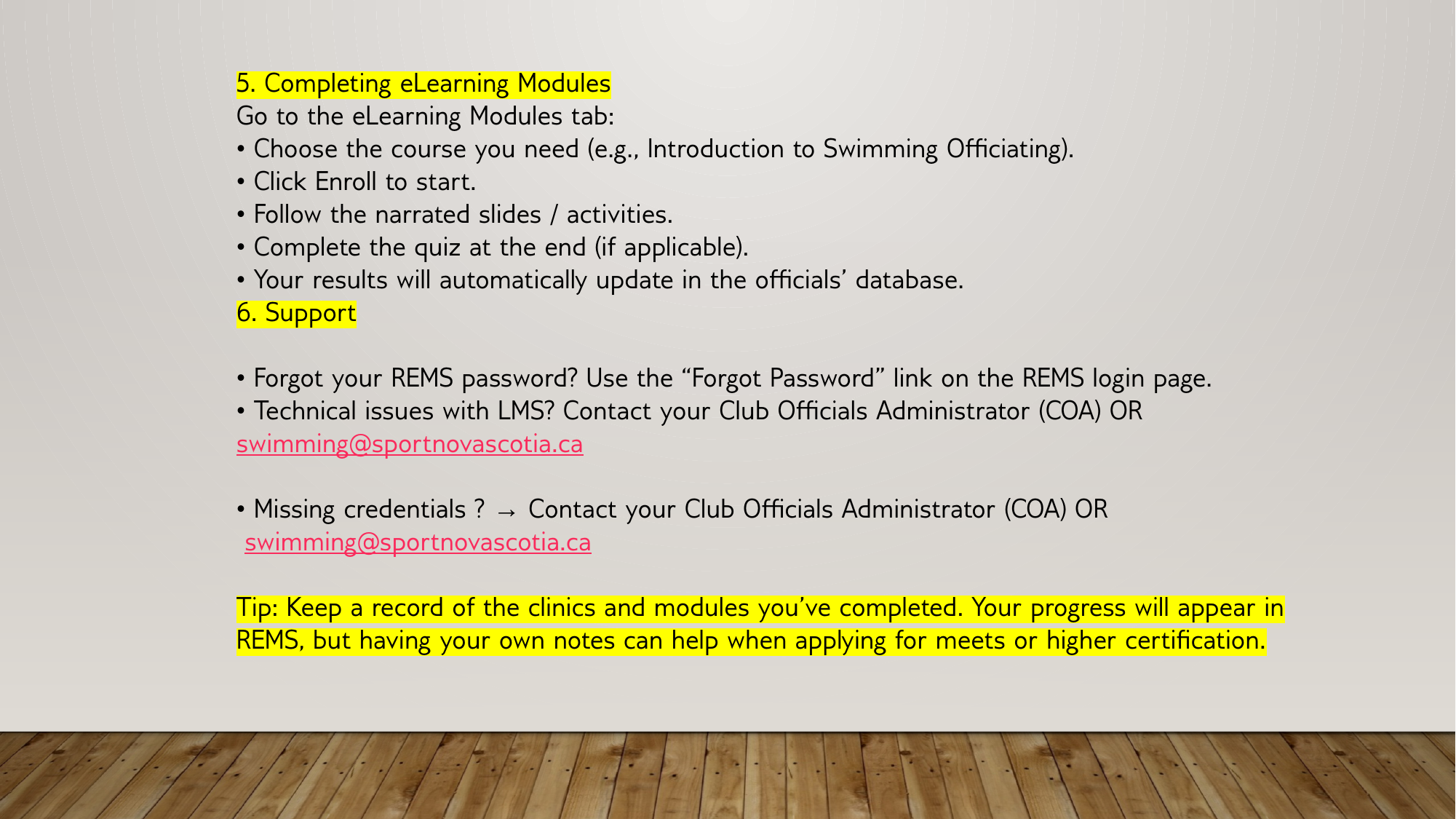

5. Completing eLearning Modules
Go to the eLearning Modules tab:
• Choose the course you need (e.g., Introduction to Swimming Officiating).
• Click Enroll to start.
• Follow the narrated slides / activities.
• Complete the quiz at the end (if applicable).
• Your results will automatically update in the officials’ database.
6. Support

• Forgot your REMS password? Use the “Forgot Password” link on the REMS login page.
• Technical issues with LMS? Contact your Club Officials Administrator (COA) OR swimming@sportnovascotia.ca

• Missing credentials ? → Contact your Club Officials Administrator (COA) OR
 swimming@sportnovascotia.ca

Tip: Keep a record of the clinics and modules you’ve completed. Your progress will appear in REMS, but having your own notes can help when applying for meets or higher certification.